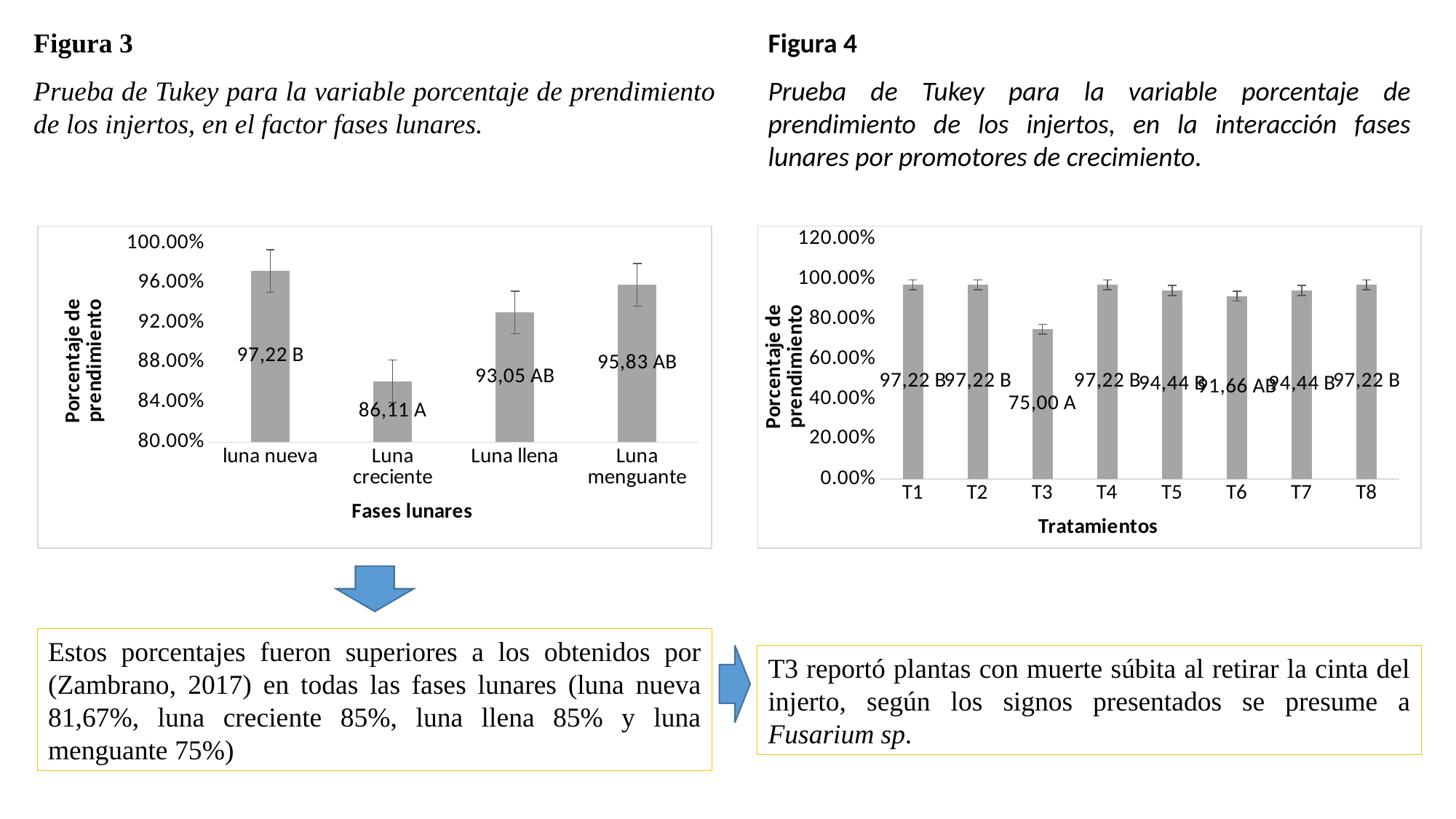

Figura 3
Prueba de Tukey para la variable porcentaje de prendimiento de los injertos, en el factor fases lunares.
Figura 4
Prueba de Tukey para la variable porcentaje de prendimiento de los injertos, en la interacción fases lunares por promotores de crecimiento.

### Chart

| Category |  |
|---|---|
| luna nueva | 0.9722 |
| Luna creciente | 0.8611 |
| Luna llena | 0.9305 |
| Luna menguante | 0.9583 |

### Chart

| Category |  |
|---|---|
| T1 | 0.9722 |
| T2 | 0.9722 |
| T3 | 0.75 |
| T4 | 0.9722 |
| T5 | 0.9444 |
| T6 | 0.9166 |
| T7 | 0.9444 |
| T8 | 0.9722 |
Estos porcentajes fueron superiores a los obtenidos por (Zambrano, 2017) en todas las fases lunares (luna nueva 81,67%, luna creciente 85%, luna llena 85% y luna menguante 75%)
T3 reportó plantas con muerte súbita al retirar la cinta del injerto, según los signos presentados se presume a Fusarium sp.